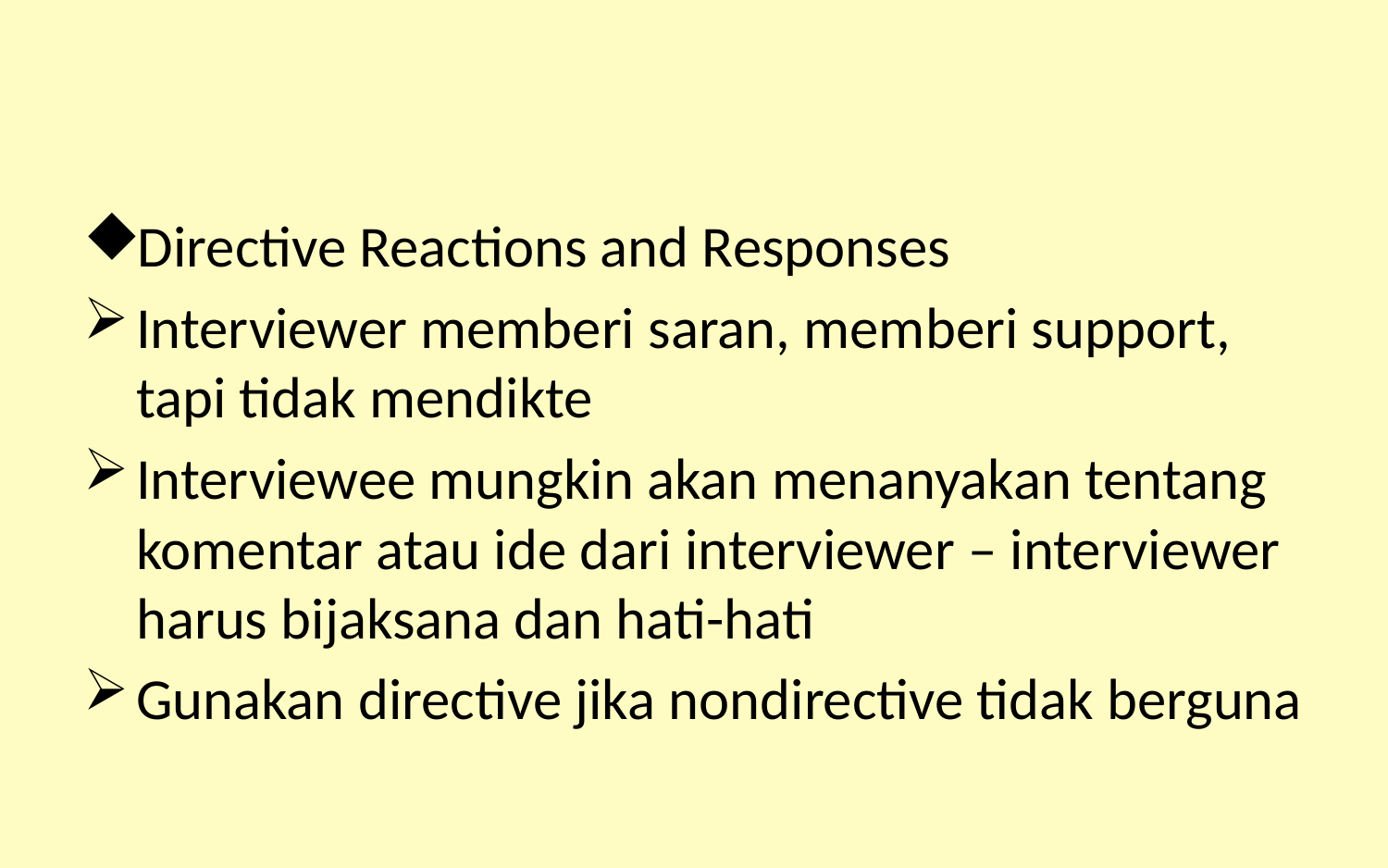

#
Directive Reactions and Responses
Interviewer memberi saran, memberi support, tapi tidak mendikte
Interviewee mungkin akan menanyakan tentang komentar atau ide dari interviewer – interviewer harus bijaksana dan hati-hati
Gunakan directive jika nondirective tidak berguna